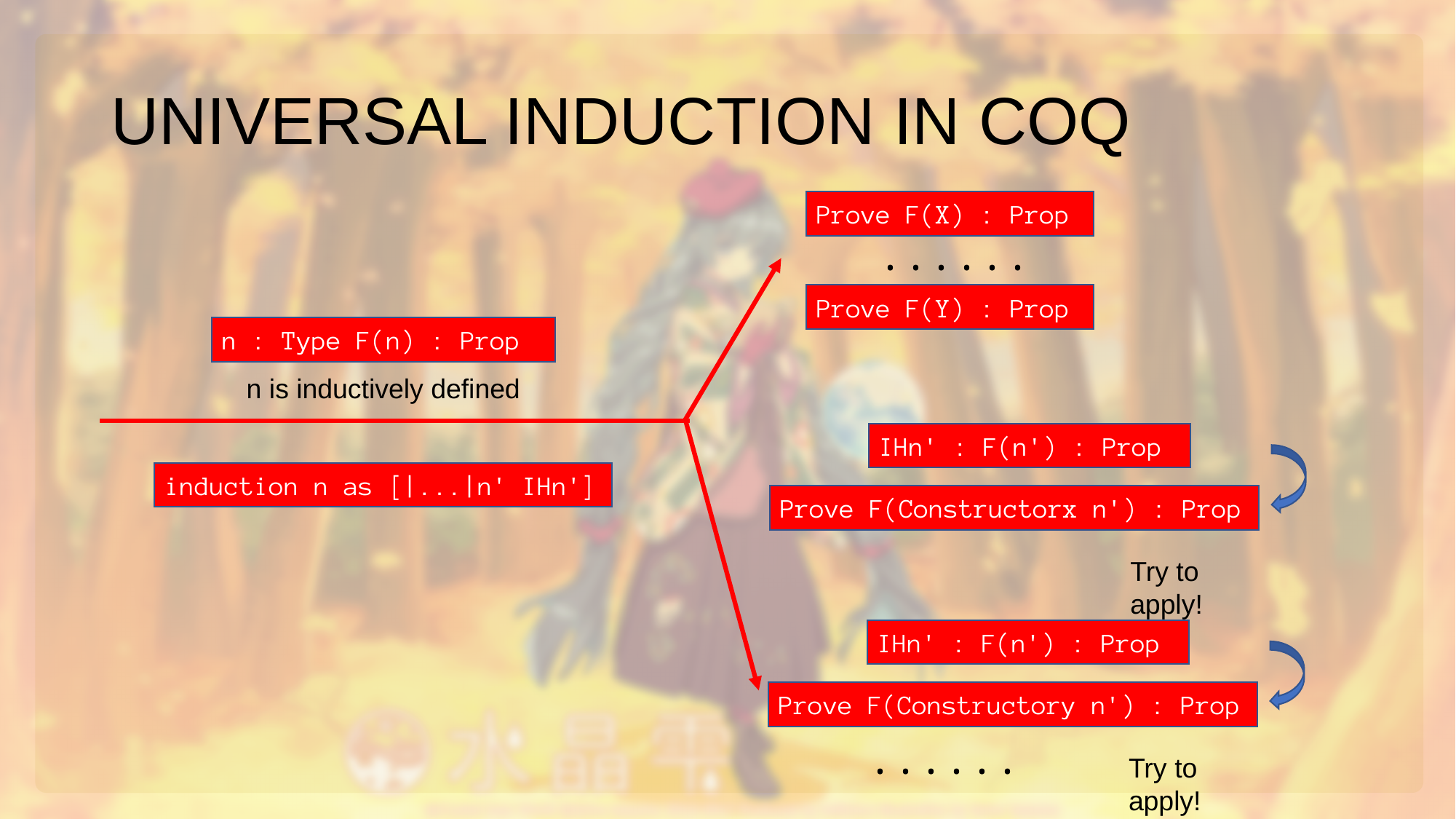

# UNIVERSAL INDUCTION IN COQ

Prove F(X) : Prop
......

Prove F(Y) : Prop

n : Type F(n) : Prop
n is inductively defined

IHn' : F(n') : Prop

Prove F(Constructorx n') : Prop
Try to apply!

induction n as [|...|n' IHn']

IHn' : F(n') : Prop

Prove F(Constructory n') : Prop
Try to apply!
......